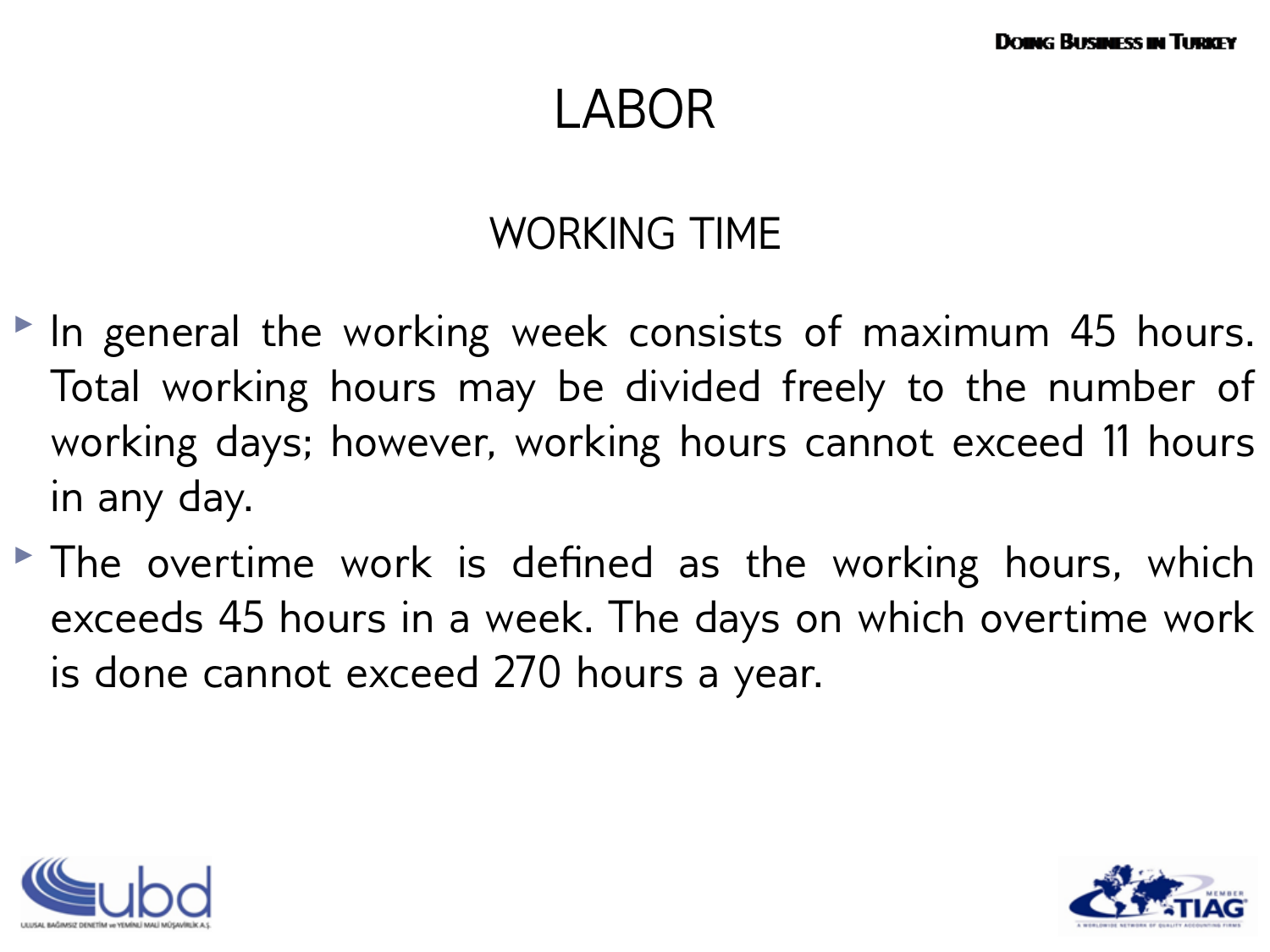

LABOR

WORKING TIME

In general the working week consists of maximum 45 hours. Total working hours may be divided freely to the number of working days; however, working hours cannot exceed 11 hours in any day.
The overtime work is defined as the working hours, which exceeds 45 hours in a week. The days on which overtime work is done cannot exceed 270 hours a year.

#